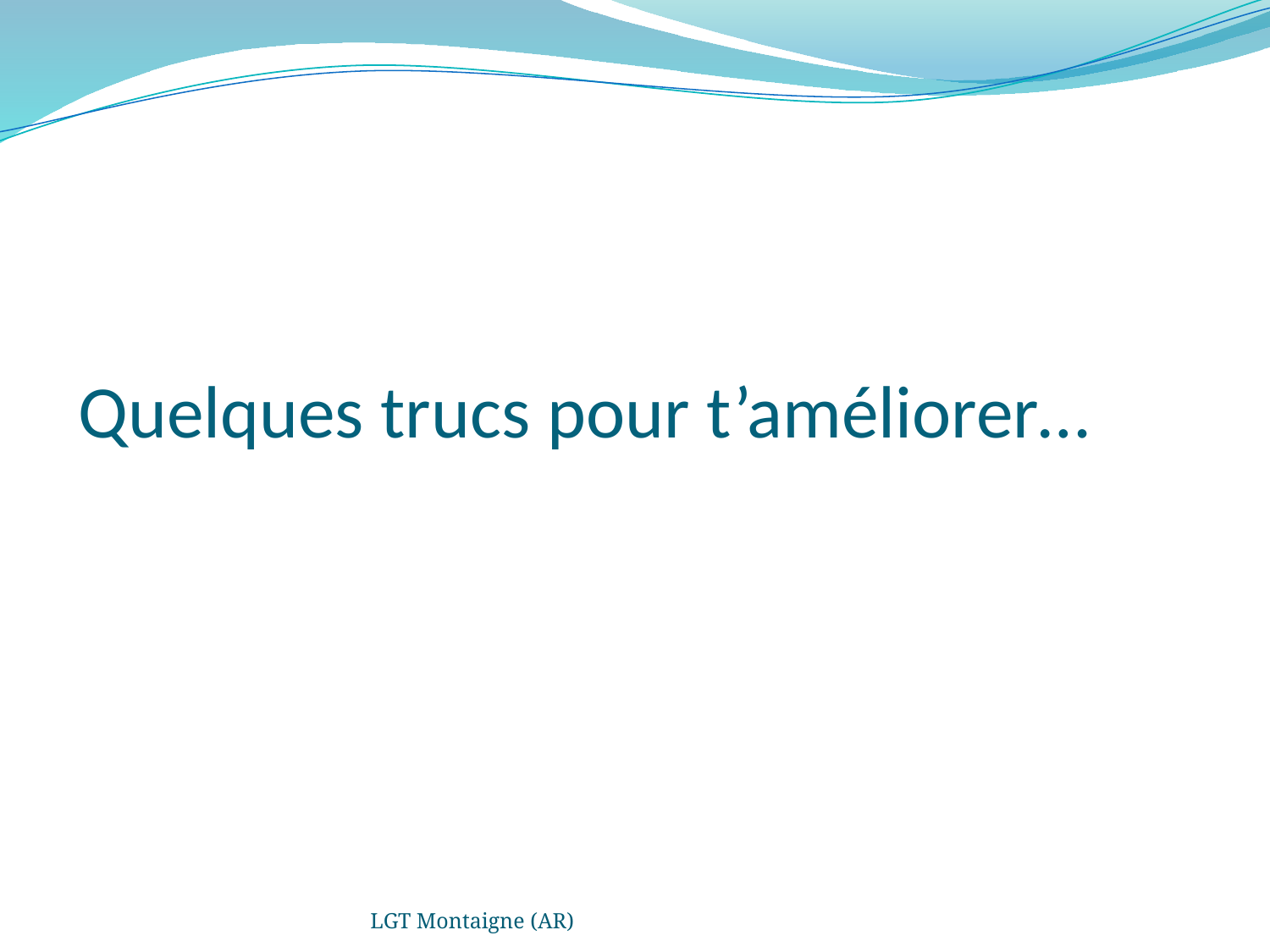

# Quelques trucs pour t’améliorer…
LGT Montaigne (AR)